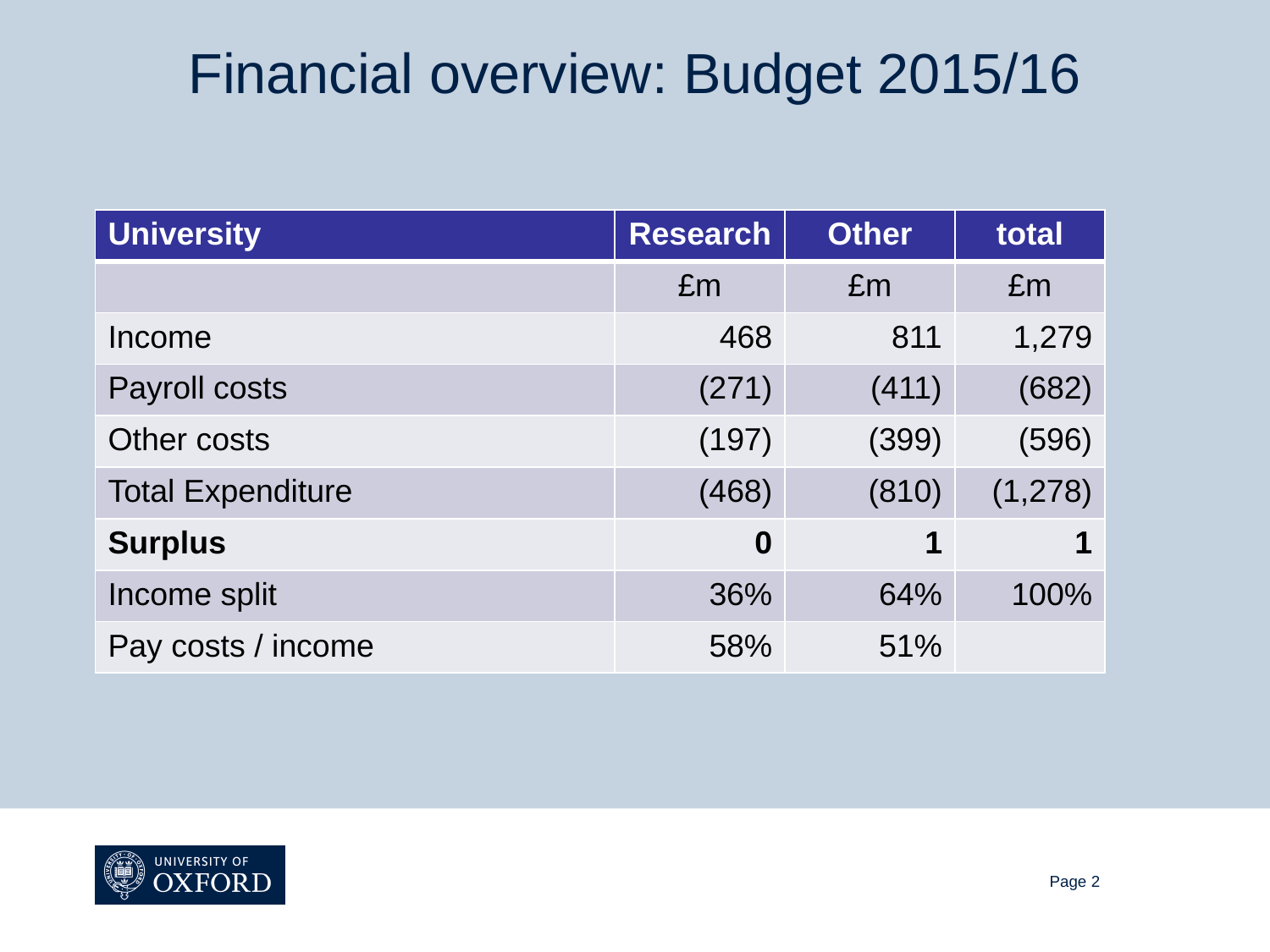

# Financial overview: Budget 2015/16
| University | Research | Other | total |
| --- | --- | --- | --- |
|  | £m | £m | £m |
| Income | 468 | 811 | 1,279 |
| Payroll costs | (271) | (411) | (682) |
| Other costs | (197) | (399) | (596) |
| Total Expenditure | (468) | (810) | (1,278) |
| Surplus | 0 | 1 | 1 |
| Income split | 36% | 64% | 100% |
| Pay costs / income | 58% | 51% |  |
Page 2